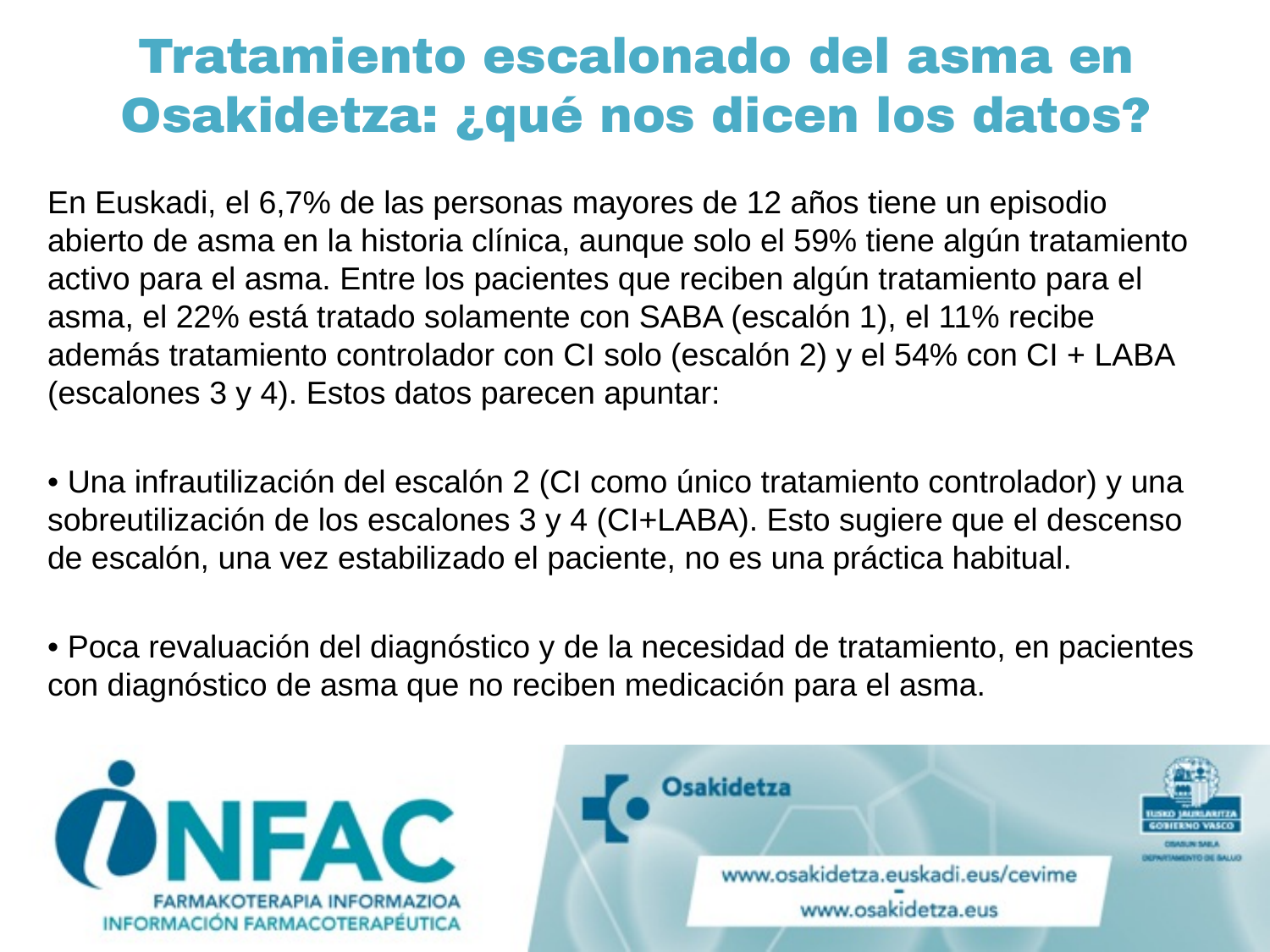

# Tratamiento escalonado del asma en Osakidetza: ¿qué nos dicen los datos?
En Euskadi, el 6,7% de las personas mayores de 12 años tiene un episodio abierto de asma en la historia clínica, aunque solo el 59% tiene algún tratamiento activo para el asma. Entre los pacientes que reciben algún tratamiento para el asma, el 22% está tratado solamente con SABA (escalón 1), el 11% recibe además tratamiento controlador con CI solo (escalón 2) y el 54% con CI + LABA (escalones 3 y 4). Estos datos parecen apuntar:

• Una infrautilización del escalón 2 (CI como único tratamiento controlador) y una sobreutilización de los escalones 3 y 4 (CI+LABA). Esto sugiere que el descenso de escalón, una vez estabilizado el paciente, no es una práctica habitual.

• Poca revaluación del diagnóstico y de la necesidad de tratamiento, en pacientes con diagnóstico de asma que no reciben medicación para el asma.